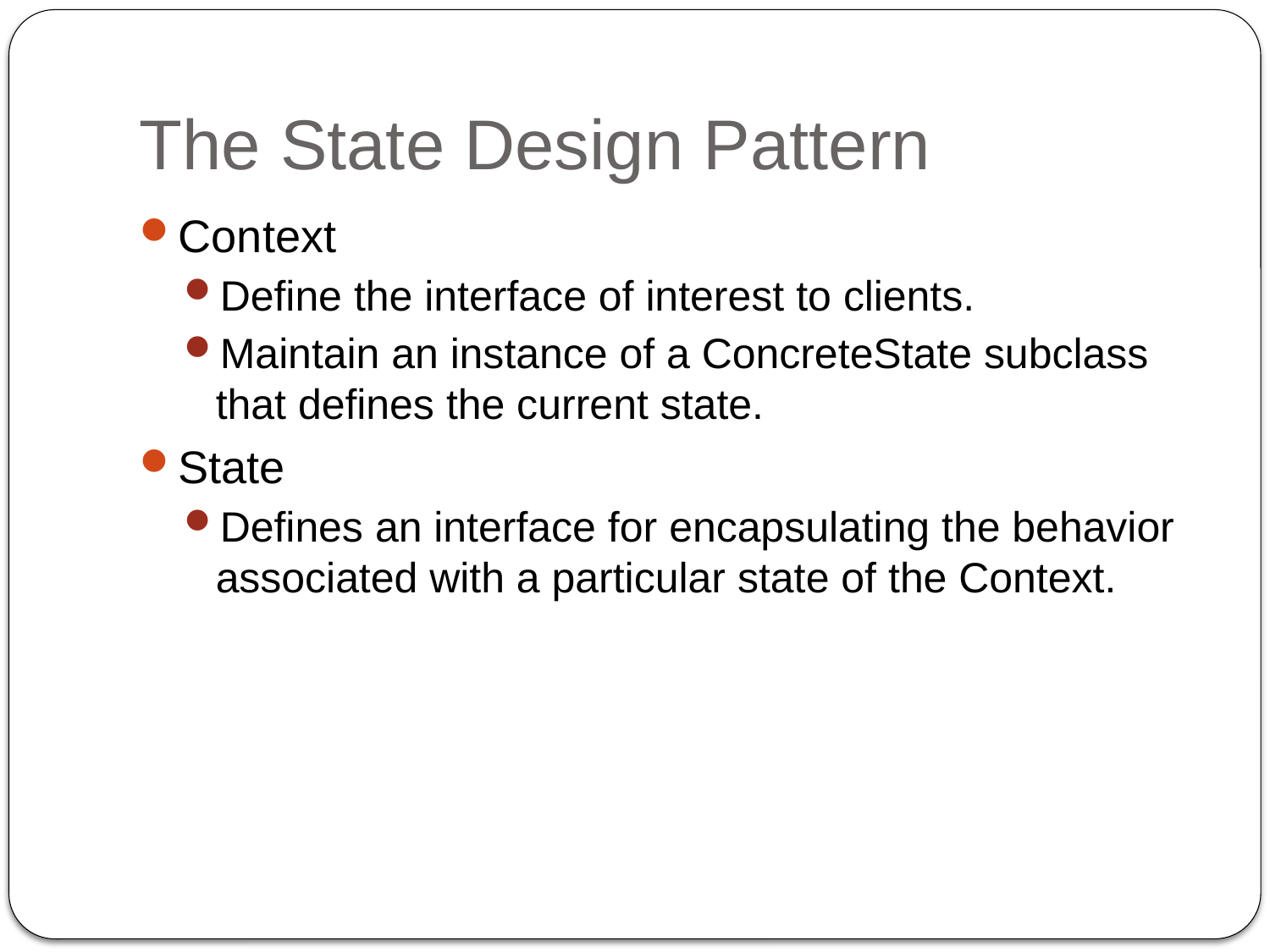

# The State Design Pattern
Context
Define the interface of interest to clients.
Maintain an instance of a ConcreteState subclass that defines the current state.
State
Defines an interface for encapsulating the behavior associated with a particular state of the Context.